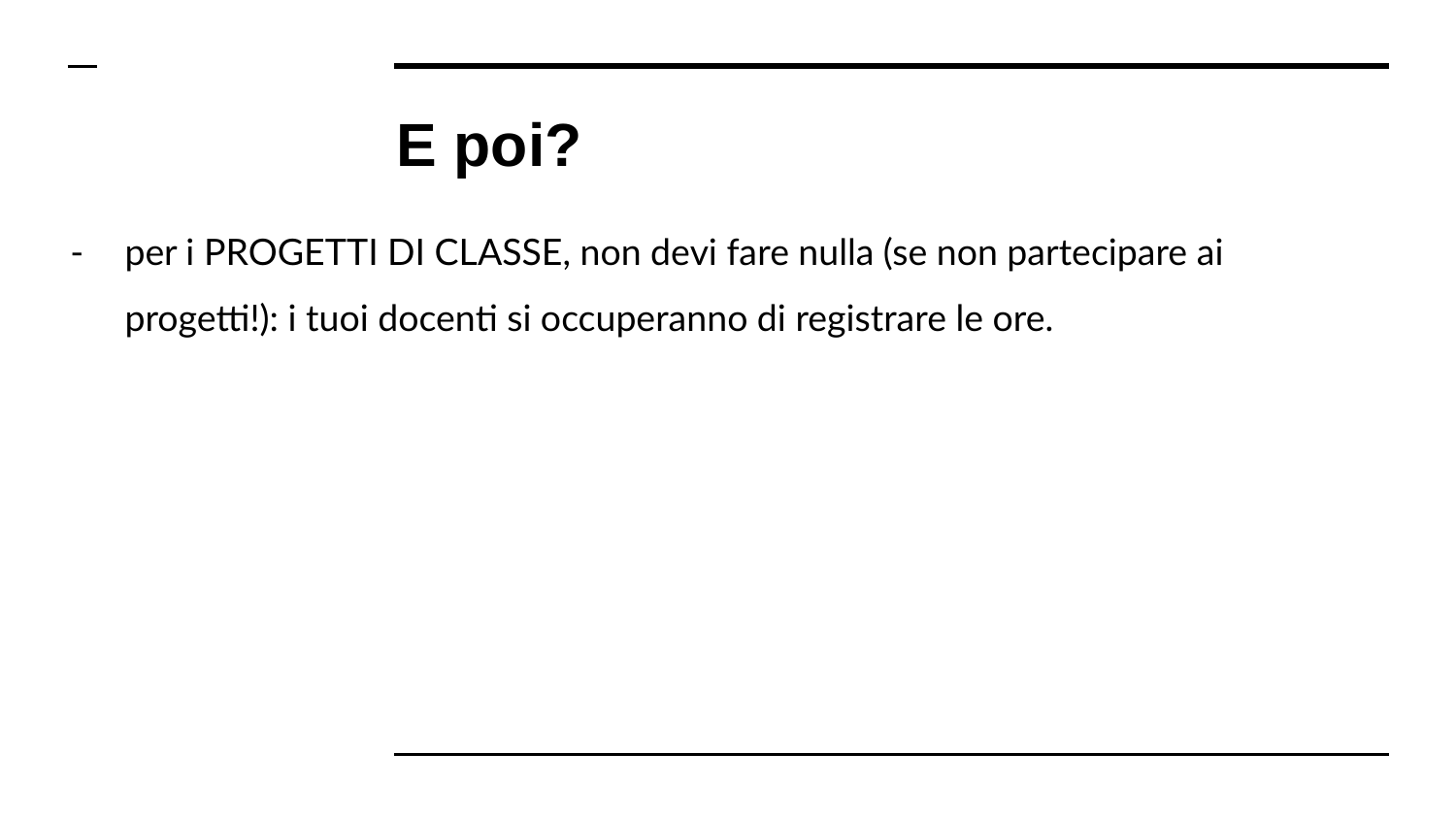

# E poi?
per i PROGETTI DI CLASSE, non devi fare nulla (se non partecipare ai progetti!): i tuoi docenti si occuperanno di registrare le ore.